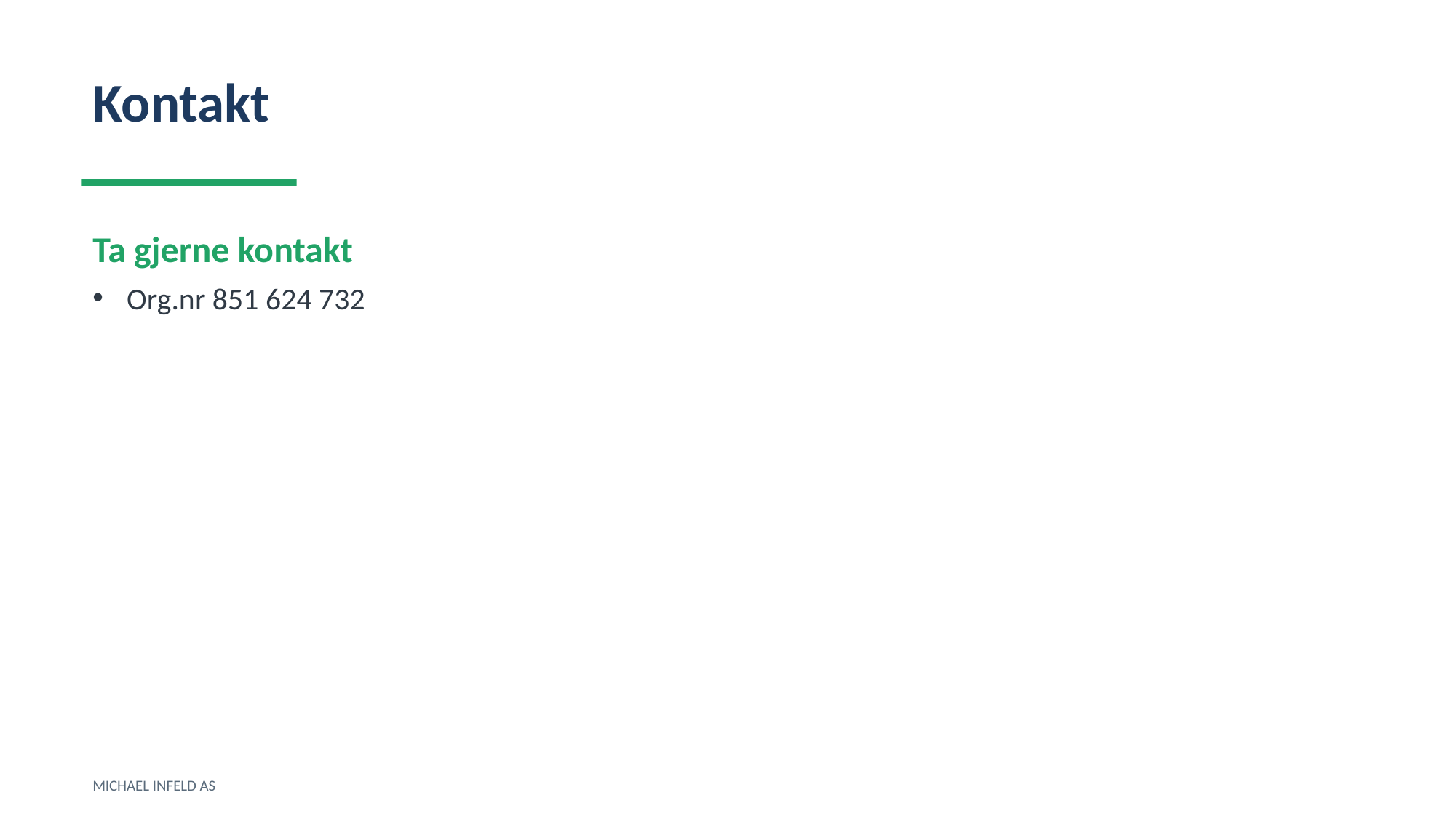

Kontakt

Ta gjerne kontakt
Org.nr 851 624 732
MICHAEL INFELD AS